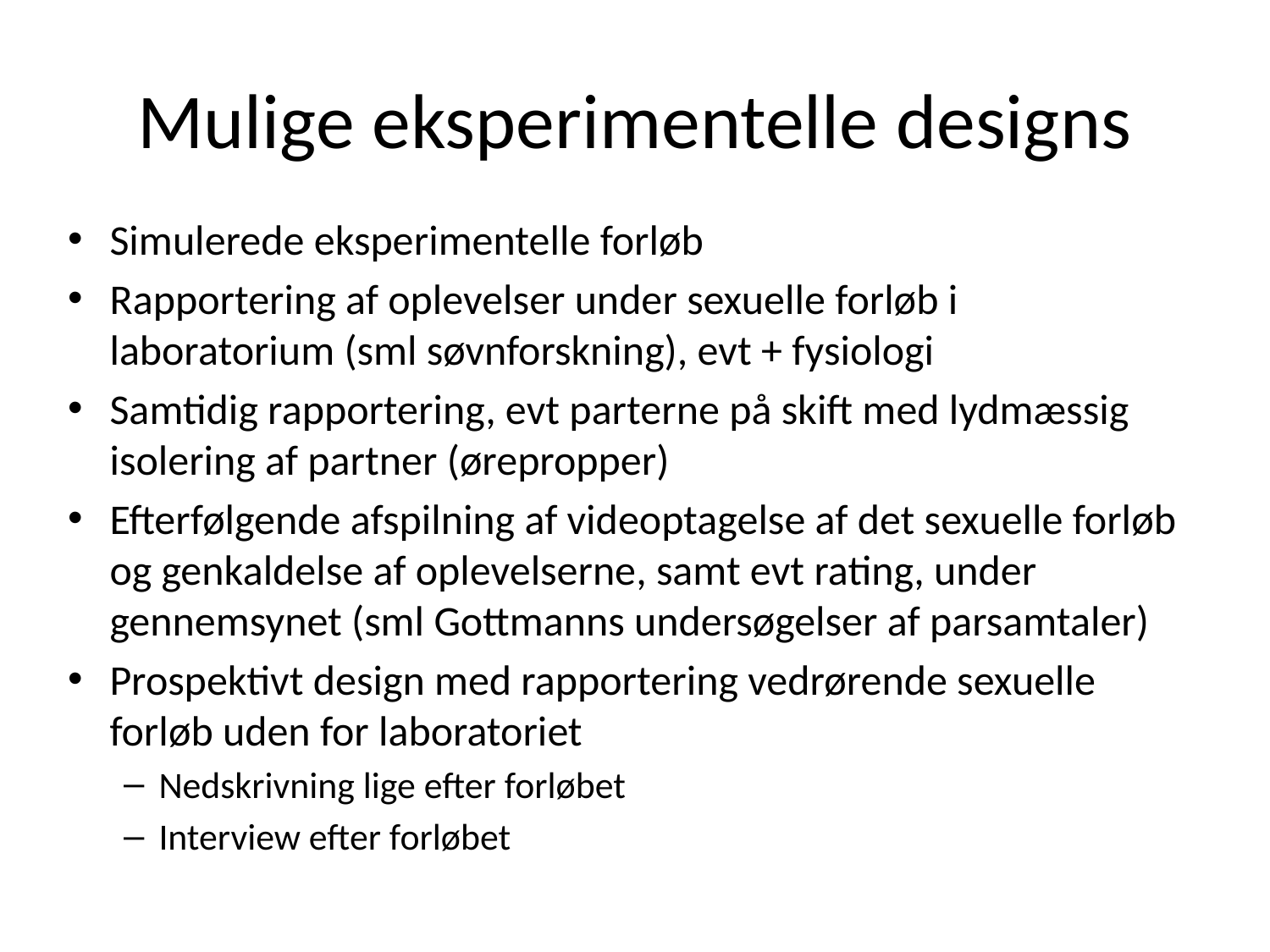

# Mulige eksperimentelle designs
Simulerede eksperimentelle forløb
Rapportering af oplevelser under sexuelle forløb i laboratorium (sml søvnforskning), evt + fysiologi
Samtidig rapportering, evt parterne på skift med lydmæssig isolering af partner (ørepropper)
Efterfølgende afspilning af videoptagelse af det sexuelle forløb og genkaldelse af oplevelserne, samt evt rating, under gennemsynet (sml Gottmanns undersøgelser af parsamtaler)
Prospektivt design med rapportering vedrørende sexuelle forløb uden for laboratoriet
Nedskrivning lige efter forløbet
Interview efter forløbet